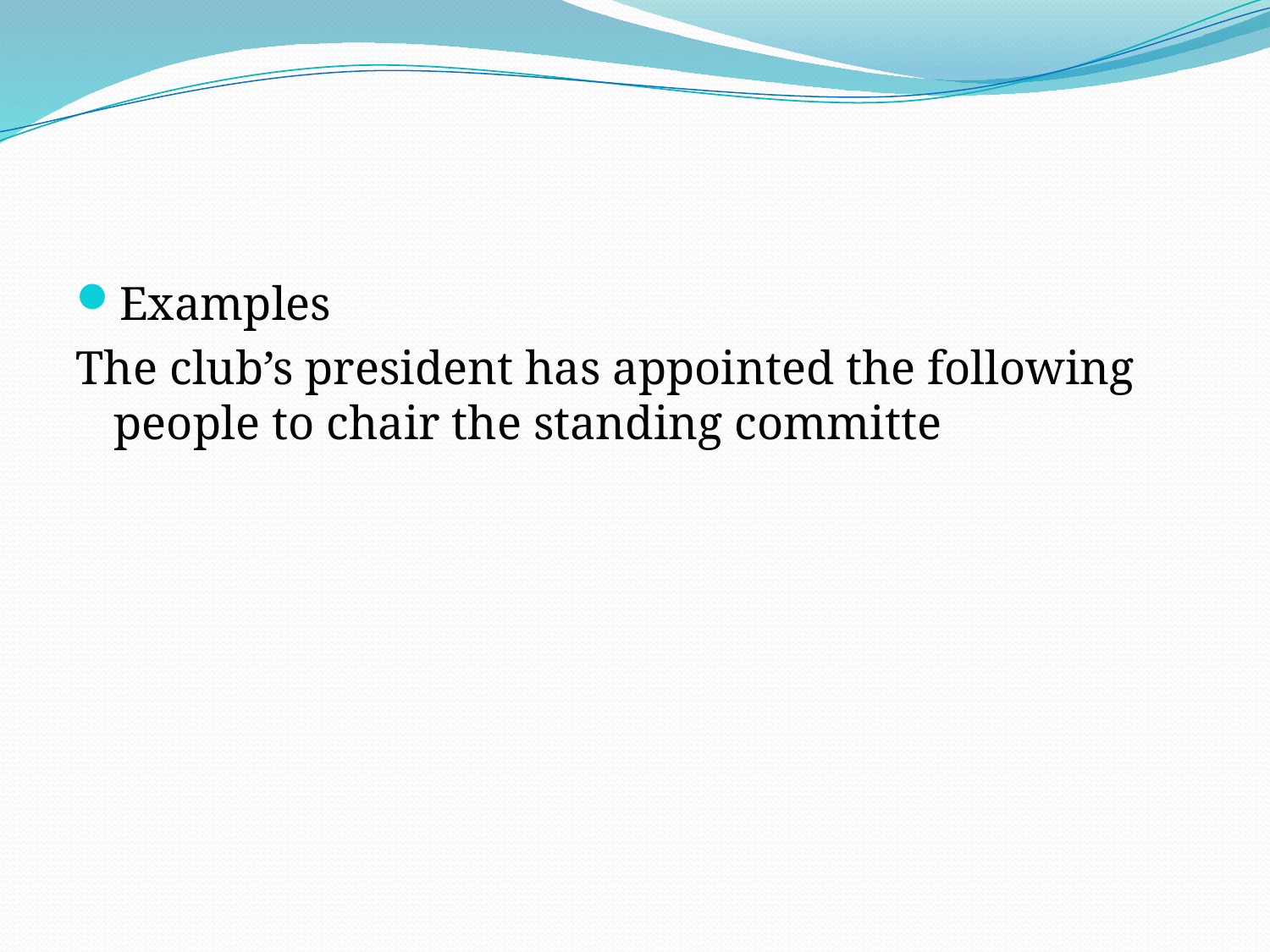

#
Examples
The club’s president has appointed the following people to chair the standing committe